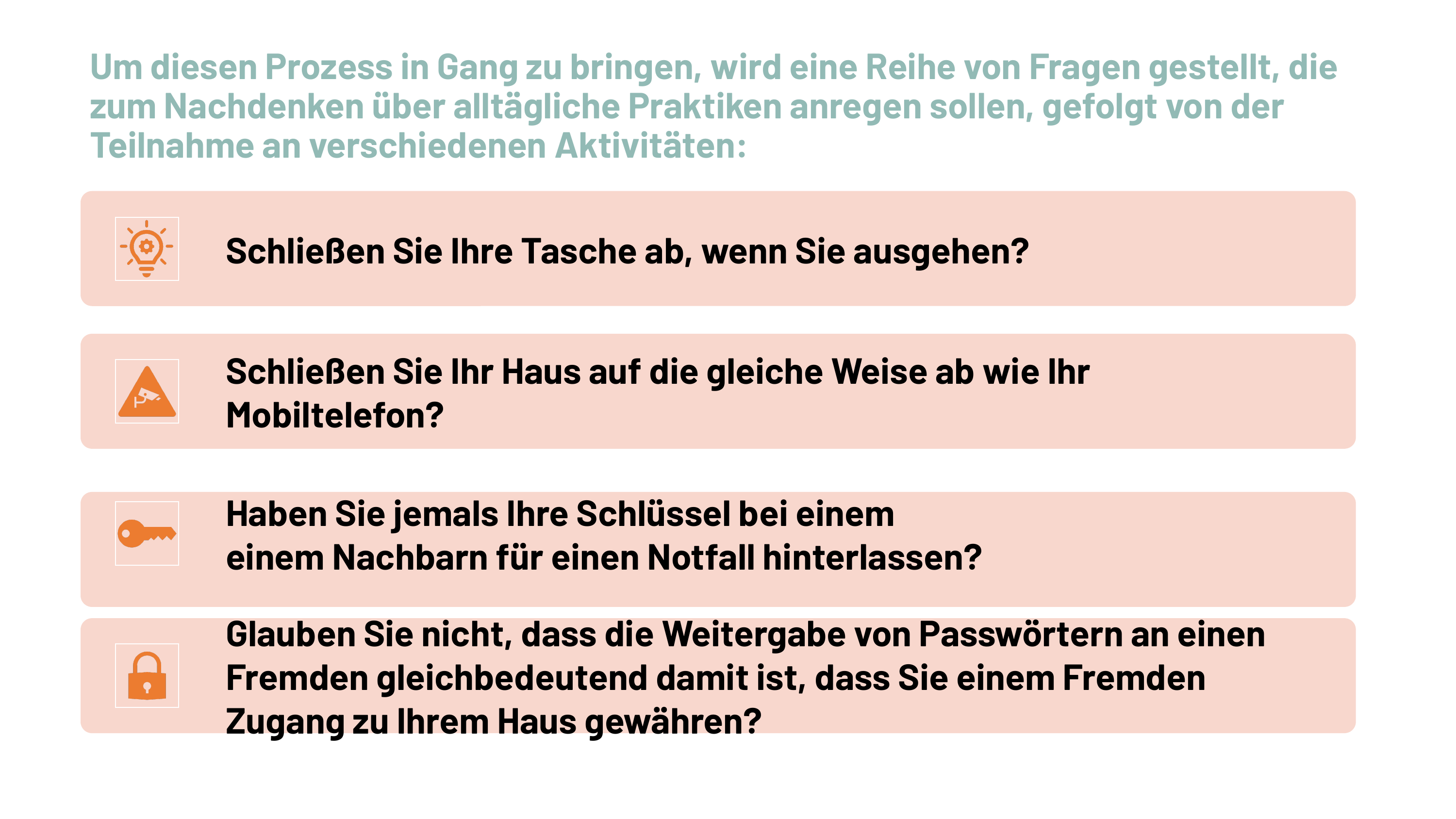

# Um diesen Prozess in Gang zu bringen, wird eine Reihe von Fragen gestellt, die zum Nachdenken über alltägliche Praktiken anregen sollen, gefolgt von der Teilnahme an verschiedenen Aktivitäten:
Schließen Sie Ihre Tasche ab, wenn Sie ausgehen?
Schließen Sie Ihr Haus auf die gleiche Weise ab wie Ihr Mobiltelefon?
Haben Sie jemals Ihre Schlüssel bei einem
einem Nachbarn für einen Notfall hinterlassen?
Glauben Sie nicht, dass die Weitergabe von Passwörtern an einen Fremden gleichbedeutend damit ist, dass Sie einem Fremden Zugang zu Ihrem Haus gewähren?